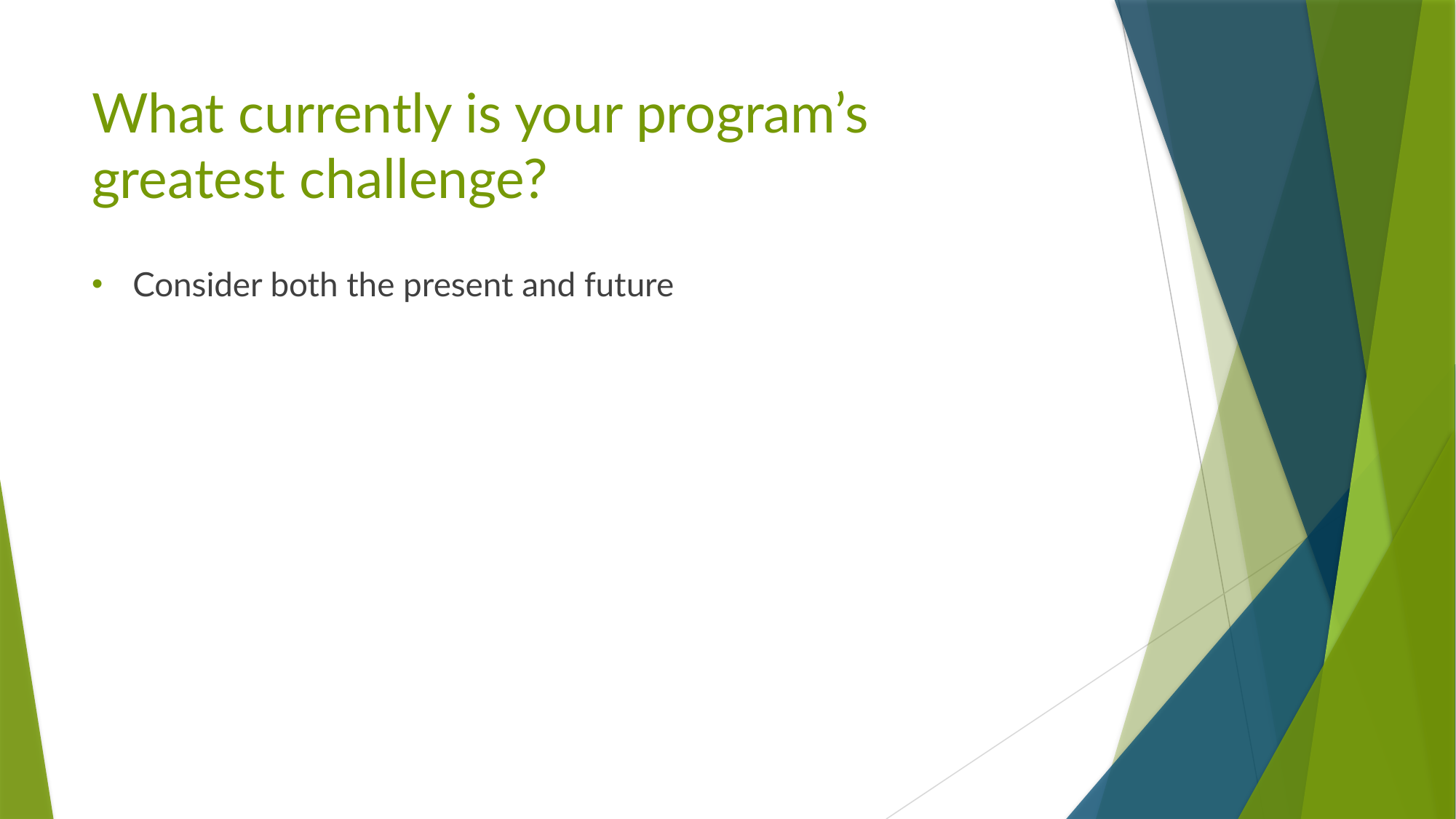

# What currently is your program’s greatest challenge?
Consider both the present and future